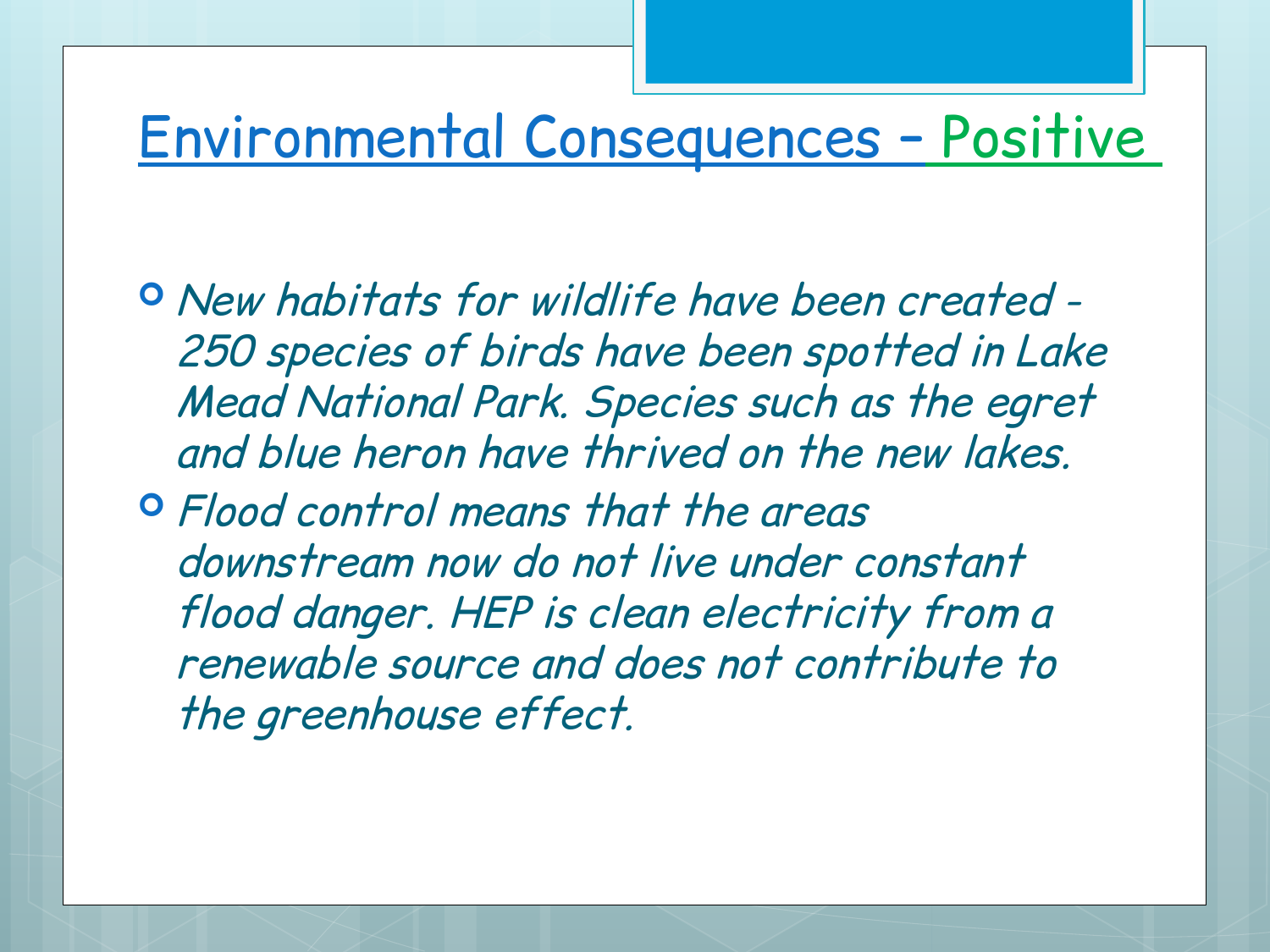

# Environmental Consequences – Positive
New habitats for wildlife have been created - 250 species of birds have been spotted in Lake Mead National Park. Species such as the egret and blue heron have thrived on the new lakes.
Flood control means that the areas downstream now do not live under constant flood danger. HEP is clean electricity from a renewable source and does not contribute to the greenhouse effect.